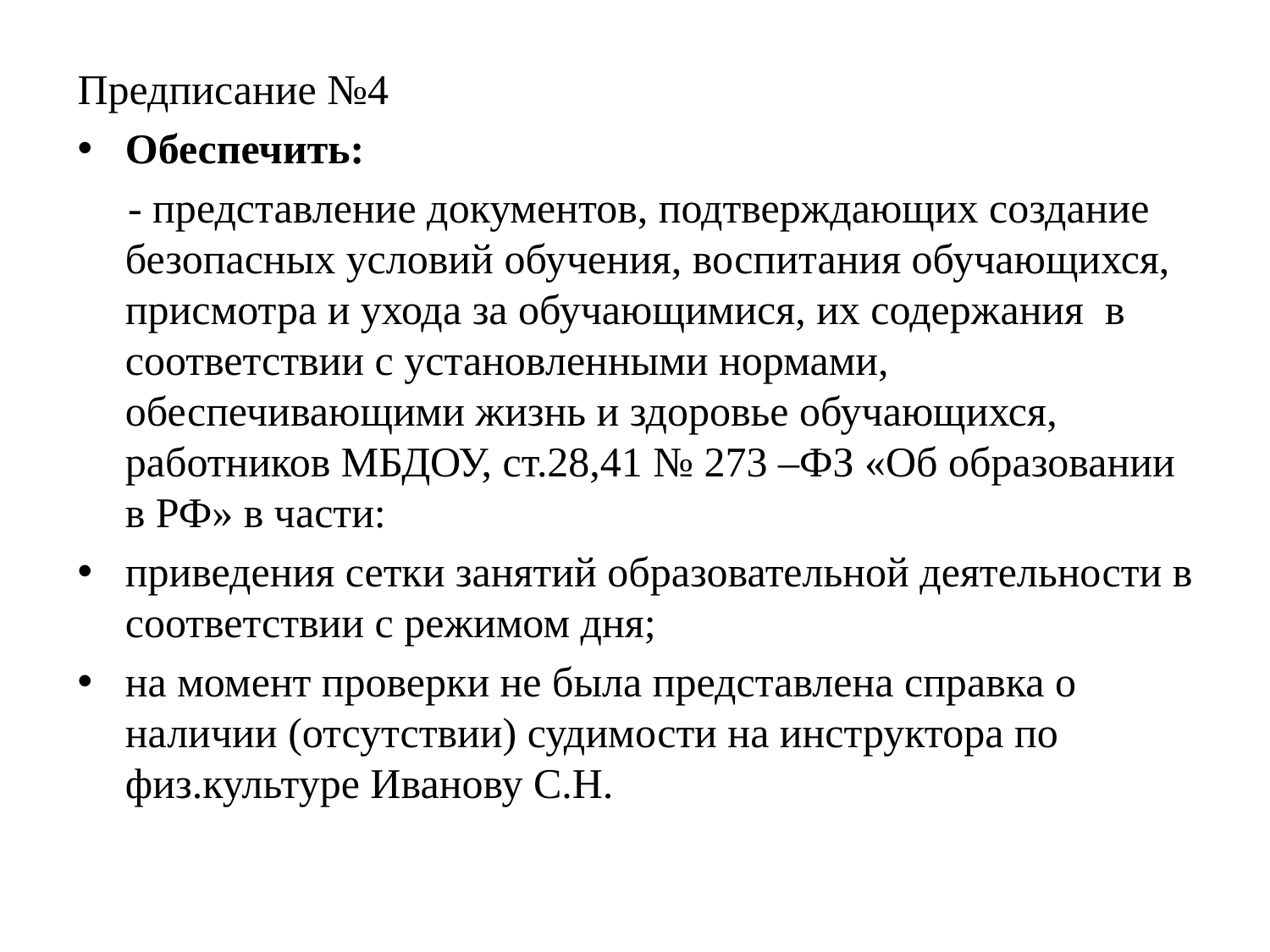

Предписание №4
Обеспечить:
- представление документов, подтверждающих создание безопасных условий обучения, воспитания обучающихся, присмотра и ухода за обучающимися, их содержания  в соответствии с установленными нормами, обеспечивающими жизнь и здоровье обучающихся, работников МБДОУ, ст.28,41 № 273 –ФЗ «Об образовании в РФ» в части:
приведения сетки занятий образовательной деятельности в соответствии с режимом дня;
на момент проверки не была представлена справка о наличии (отсутствии) судимости на инструктора по физ.культуре Иванову С.Н.